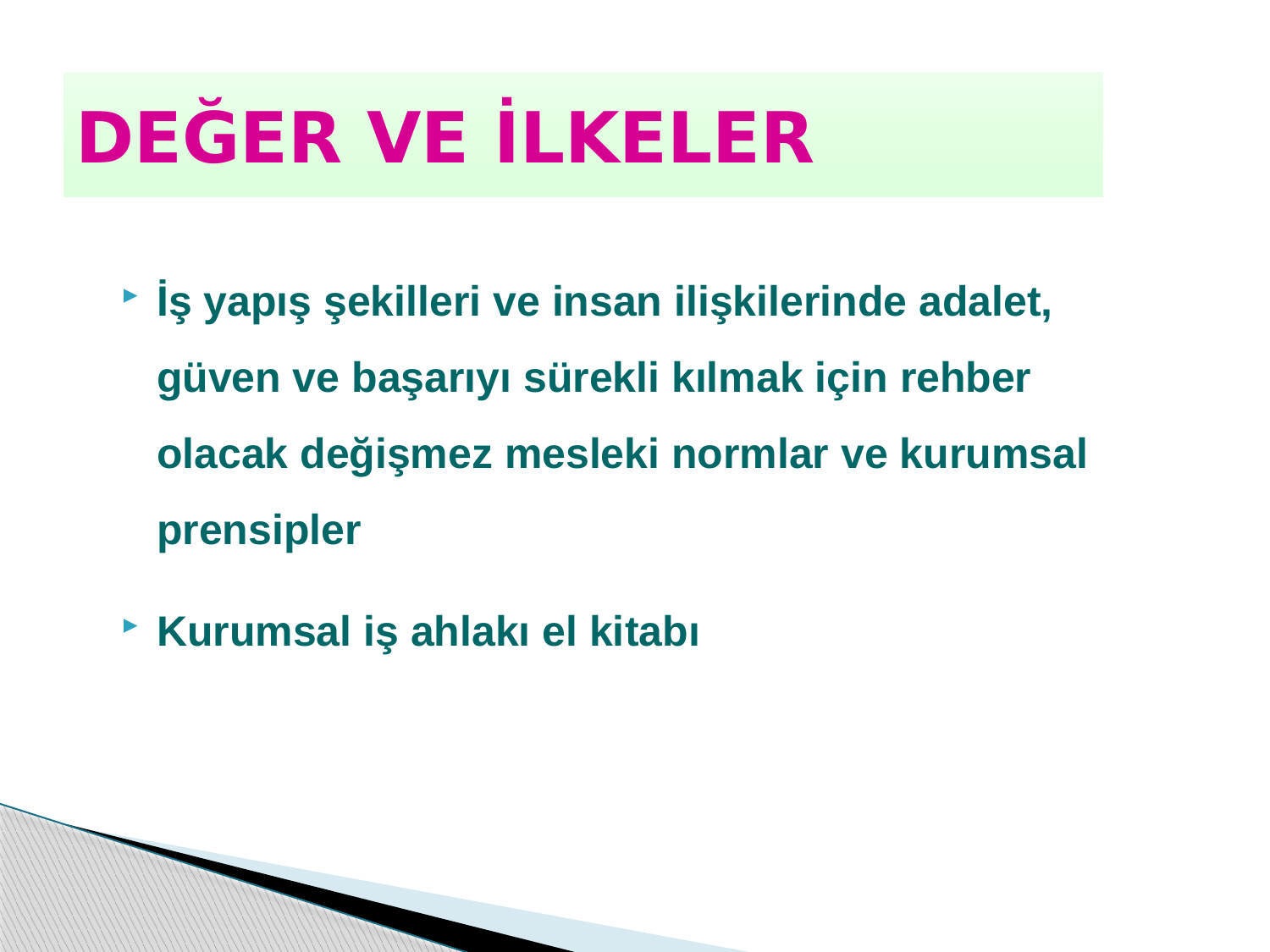

# DEĞER VE İLKELER
İş yapış şekilleri ve insan ilişkilerinde adalet, güven ve başarıyı sürekli kılmak için rehber olacak değişmez mesleki normlar ve kurumsal prensipler
Kurumsal iş ahlakı el kitabı